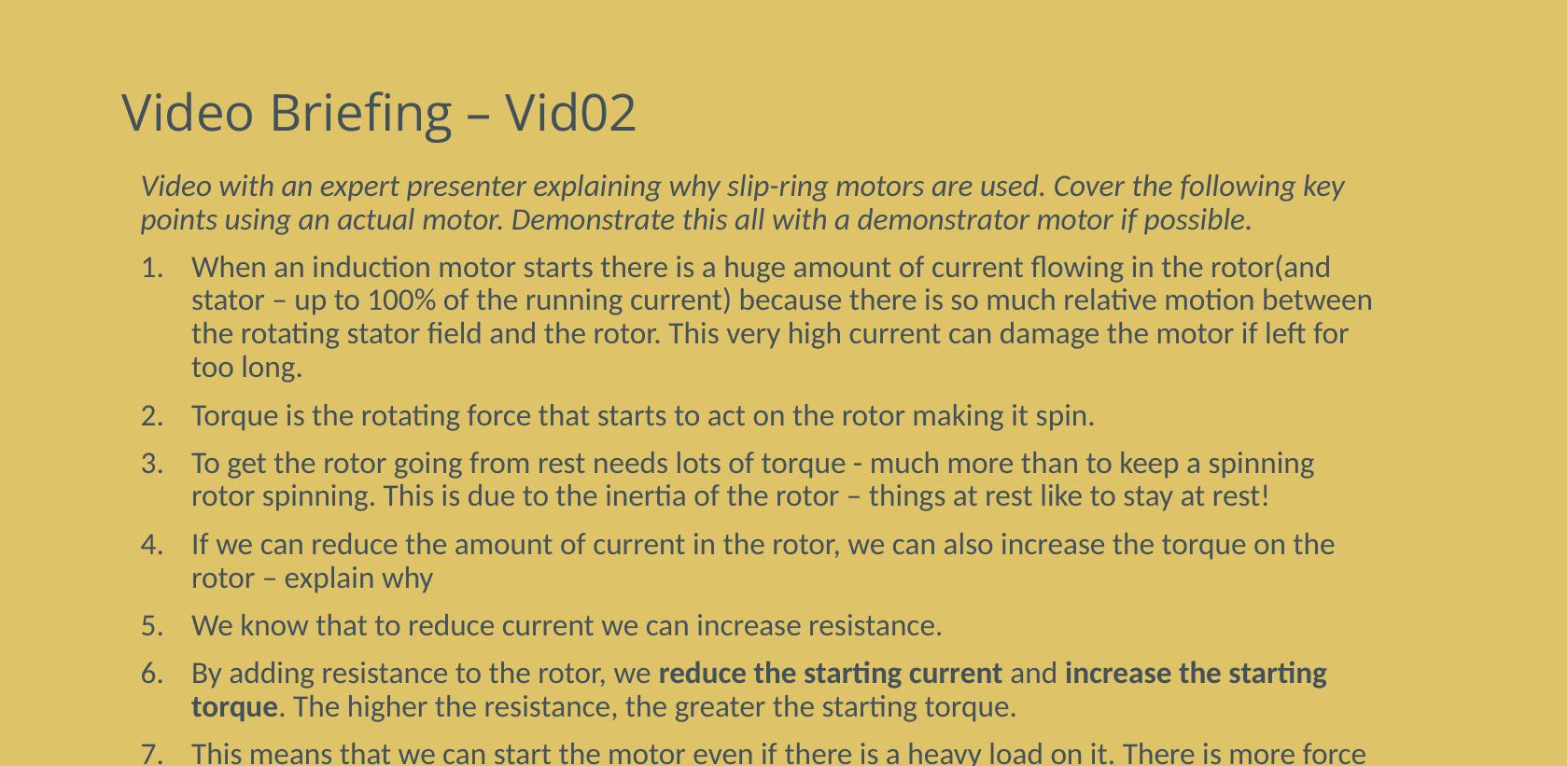

# Video Briefing – Vid02
Video with an expert presenter explaining why slip-ring motors are used. Cover the following key points using an actual motor. Demonstrate this all with a demonstrator motor if possible.
When an induction motor starts there is a huge amount of current flowing in the rotor(and stator – up to 100% of the running current) because there is so much relative motion between the rotating stator field and the rotor. This very high current can damage the motor if left for too long.
Torque is the rotating force that starts to act on the rotor making it spin.
To get the rotor going from rest needs lots of torque - much more than to keep a spinning rotor spinning. This is due to the inertia of the rotor – things at rest like to stay at rest!
If we can reduce the amount of current in the rotor, we can also increase the torque on the rotor – explain why
We know that to reduce current we can increase resistance.
By adding resistance to the rotor, we reduce the starting current and increase the starting torque. The higher the resistance, the greater the starting torque.
This means that we can start the motor even if there is a heavy load on it. There is more force turning the rotor, especially at the beginning.
As the motor speeds up, we remove the resistance bit by bit until, at full speed, the motor runs just like a squirrel cage.